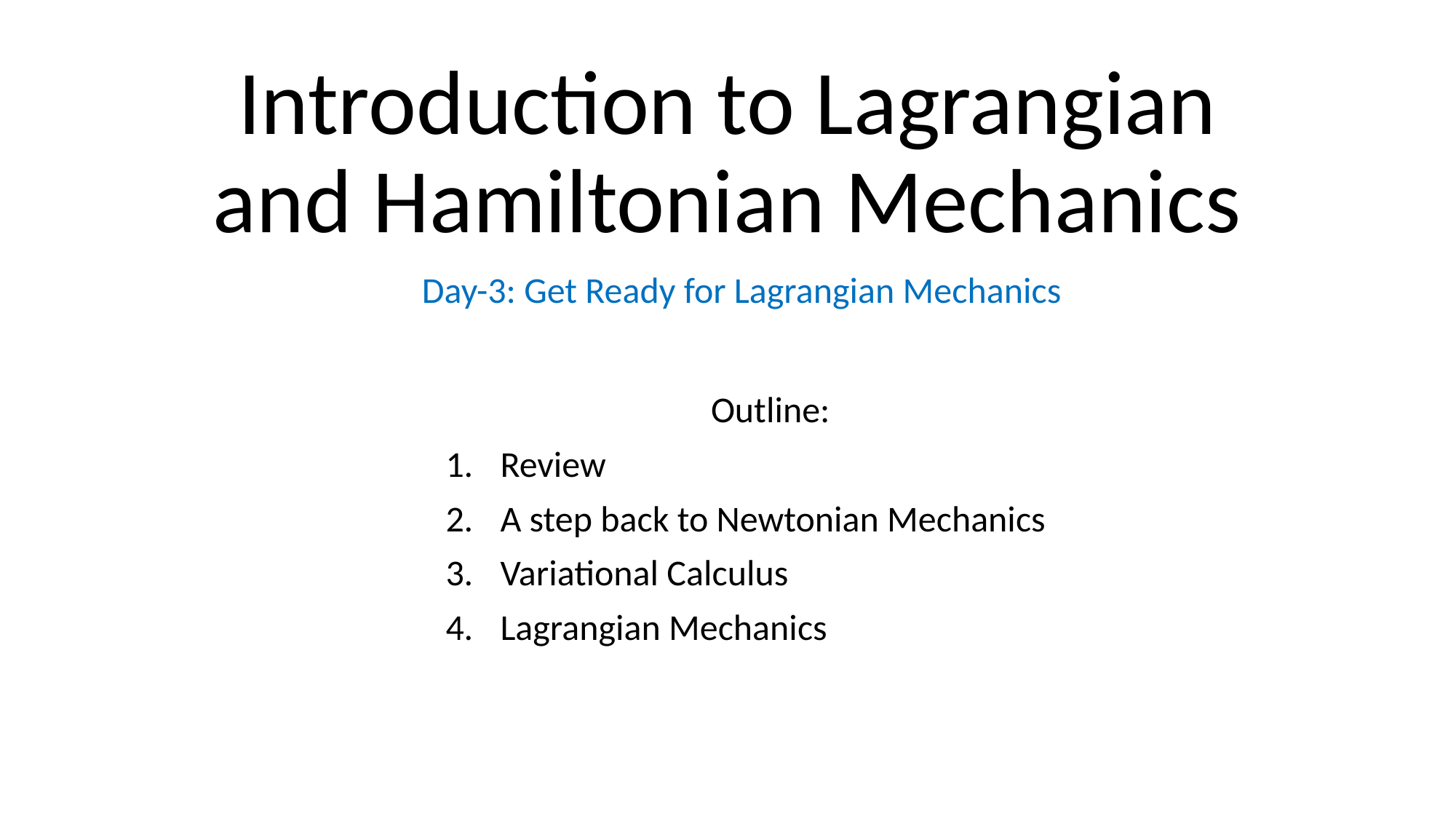

# Introduction to Lagrangian and Hamiltonian Mechanics
Day-3: Get Ready for Lagrangian Mechanics
Outline:
Review
A step back to Newtonian Mechanics
Variational Calculus
Lagrangian Mechanics